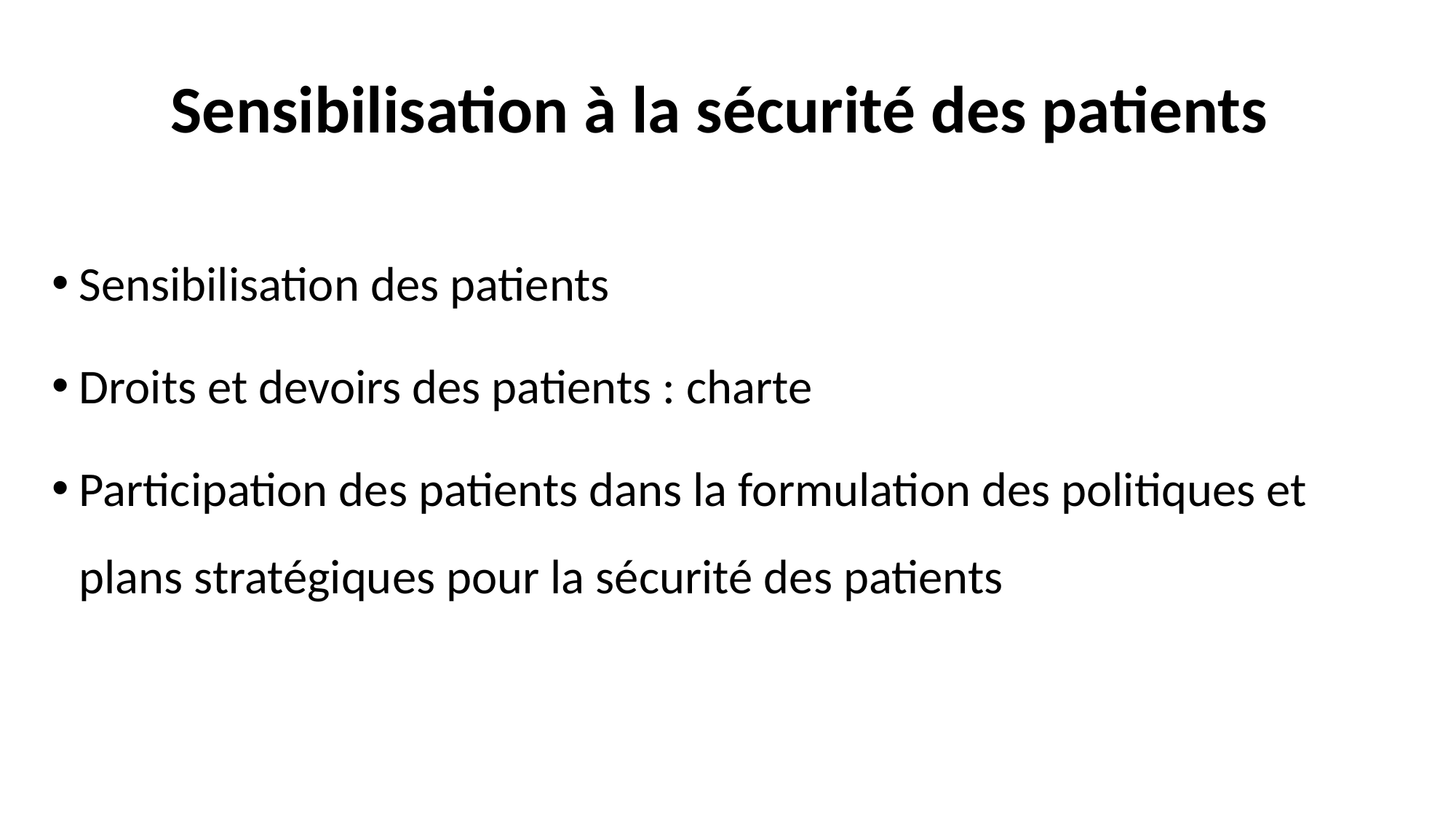

# Sensibilisation à la sécurité des patients
Sensibilisation des patients
Droits et devoirs des patients : charte
Participation des patients dans la formulation des politiques et plans stratégiques pour la sécurité des patients